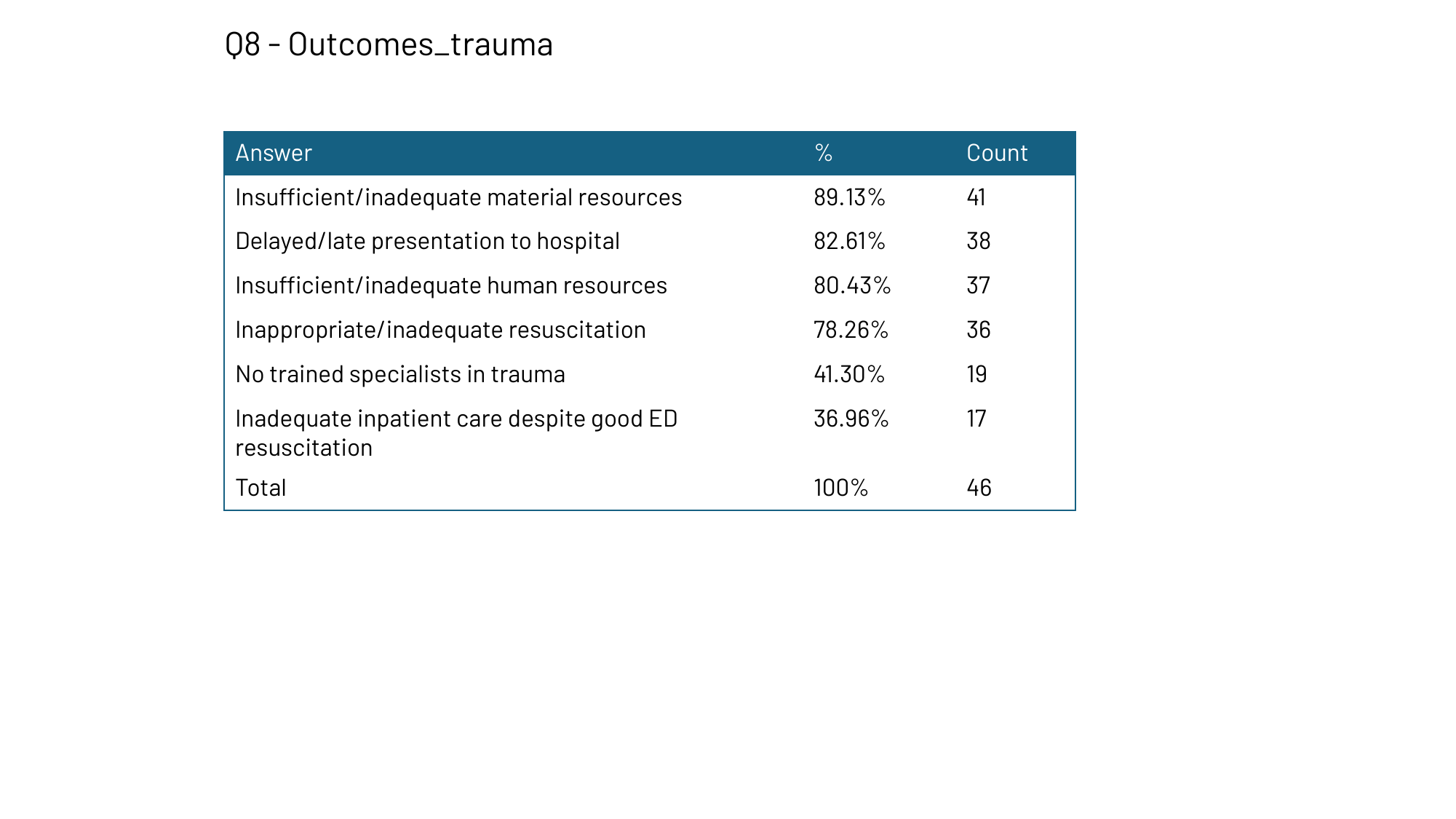

Q8 - Outcomes_trauma
| Answer | % | Count |
| --- | --- | --- |
| Insufficient/inadequate material resources | 89.13% | 41 |
| Delayed/late presentation to hospital | 82.61% | 38 |
| Insufficient/inadequate human resources | 80.43% | 37 |
| Inappropriate/inadequate resuscitation | 78.26% | 36 |
| No trained specialists in trauma | 41.30% | 19 |
| Inadequate inpatient care despite good ED resuscitation | 36.96% | 17 |
| Total | 100% | 46 |